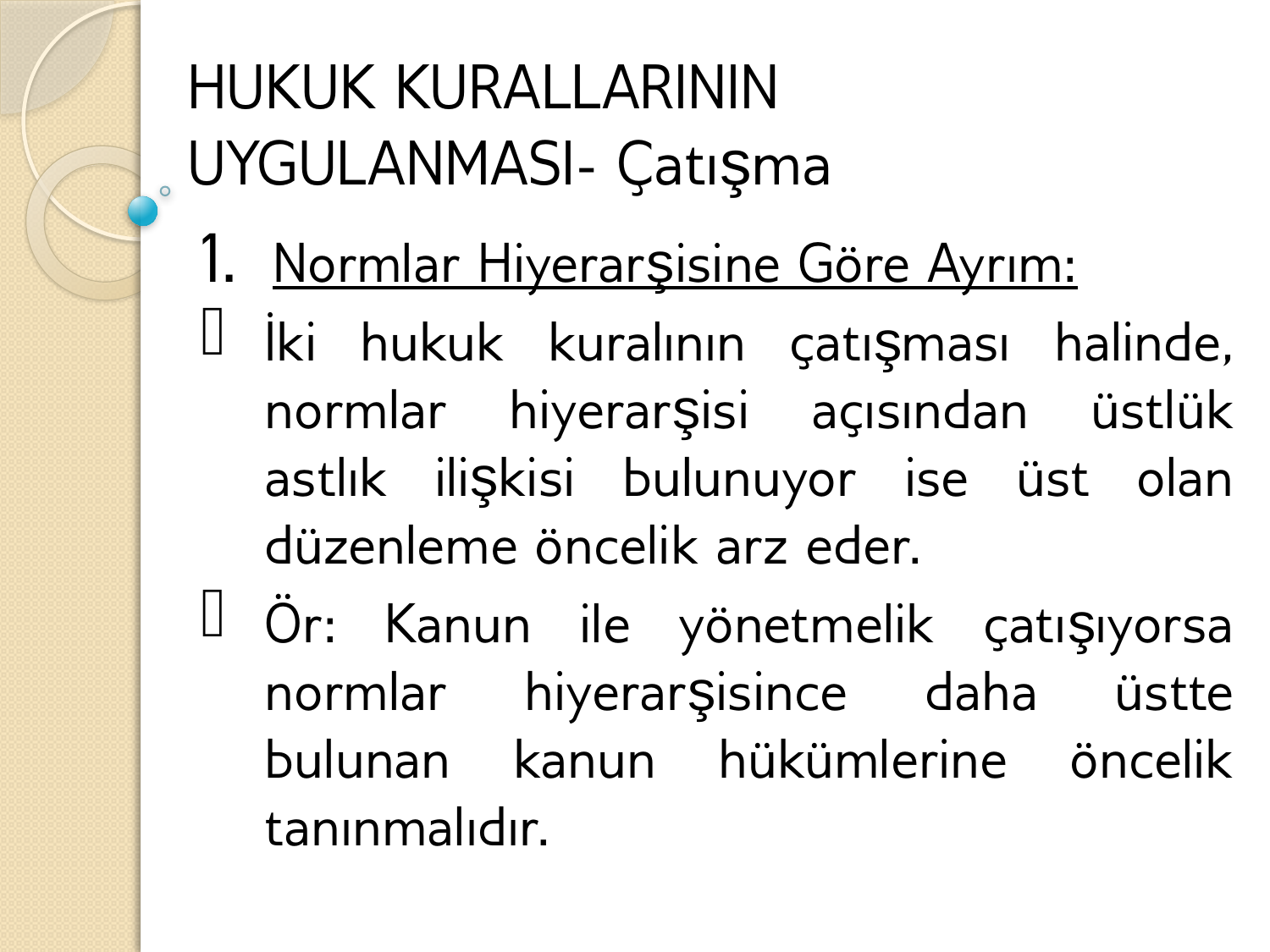

# HUKUK KURALLARININ UYGULANMASI- Çatışma
Normlar Hiyerarşisine Göre Ayrım:
İki hukuk kuralının çatışması halinde, normlar hiyerarşisi açısından üstlük astlık ilişkisi bulunuyor ise üst olan düzenleme öncelik arz eder.
Ör: Kanun ile yönetmelik çatışıyorsa normlar hiyerarşisince daha üstte bulunan kanun hükümlerine öncelik tanınmalıdır.